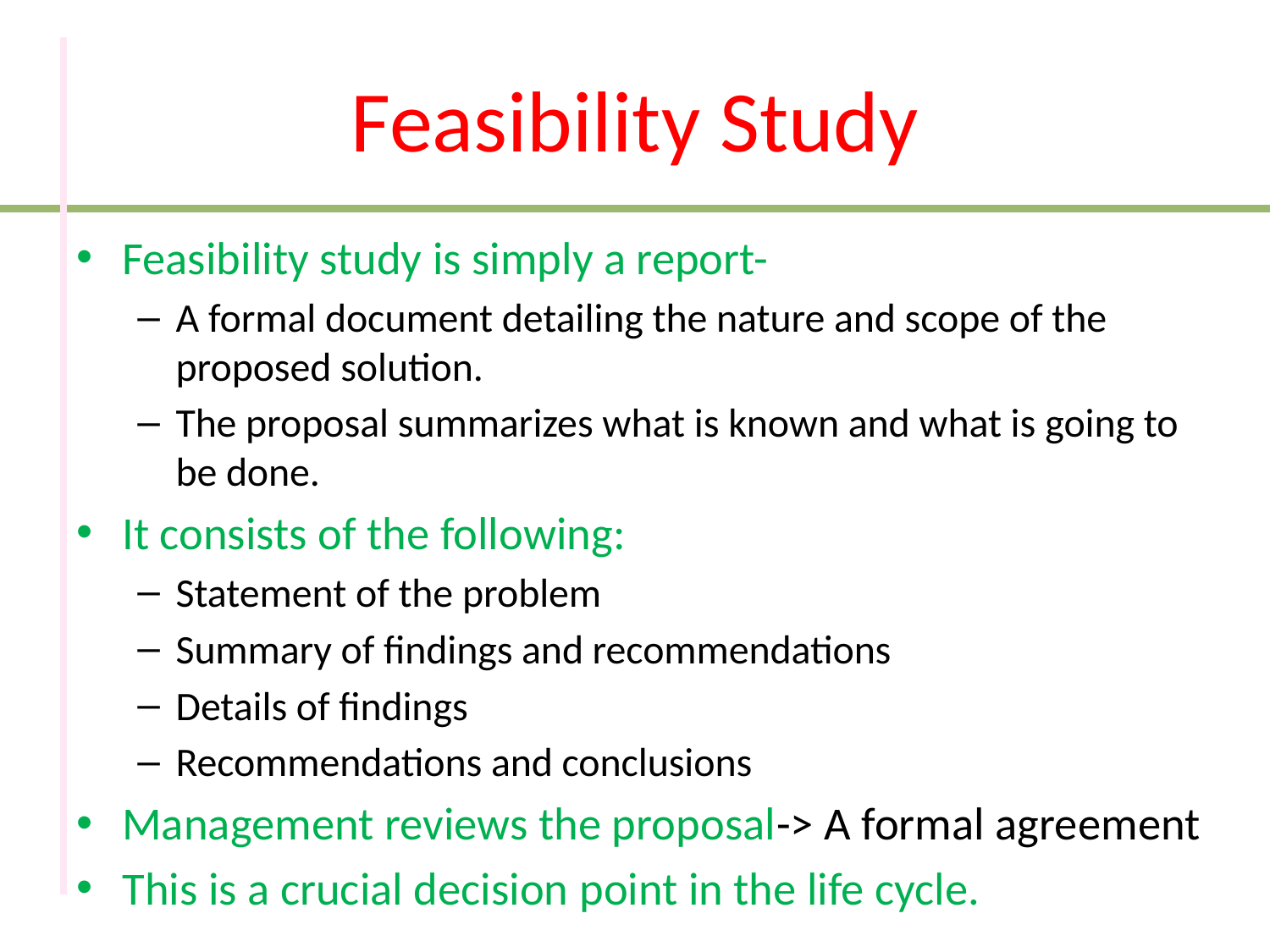

# Feasibility Study
Feasibility study is simply a report-
A formal document detailing the nature and scope of the proposed solution.
The proposal summarizes what is known and what is going to be done.
It consists of the following:
Statement of the problem
Summary of findings and recommendations
Details of findings
Recommendations and conclusions
Management reviews the proposal-> A formal agreement
This is a crucial decision point in the life cycle.